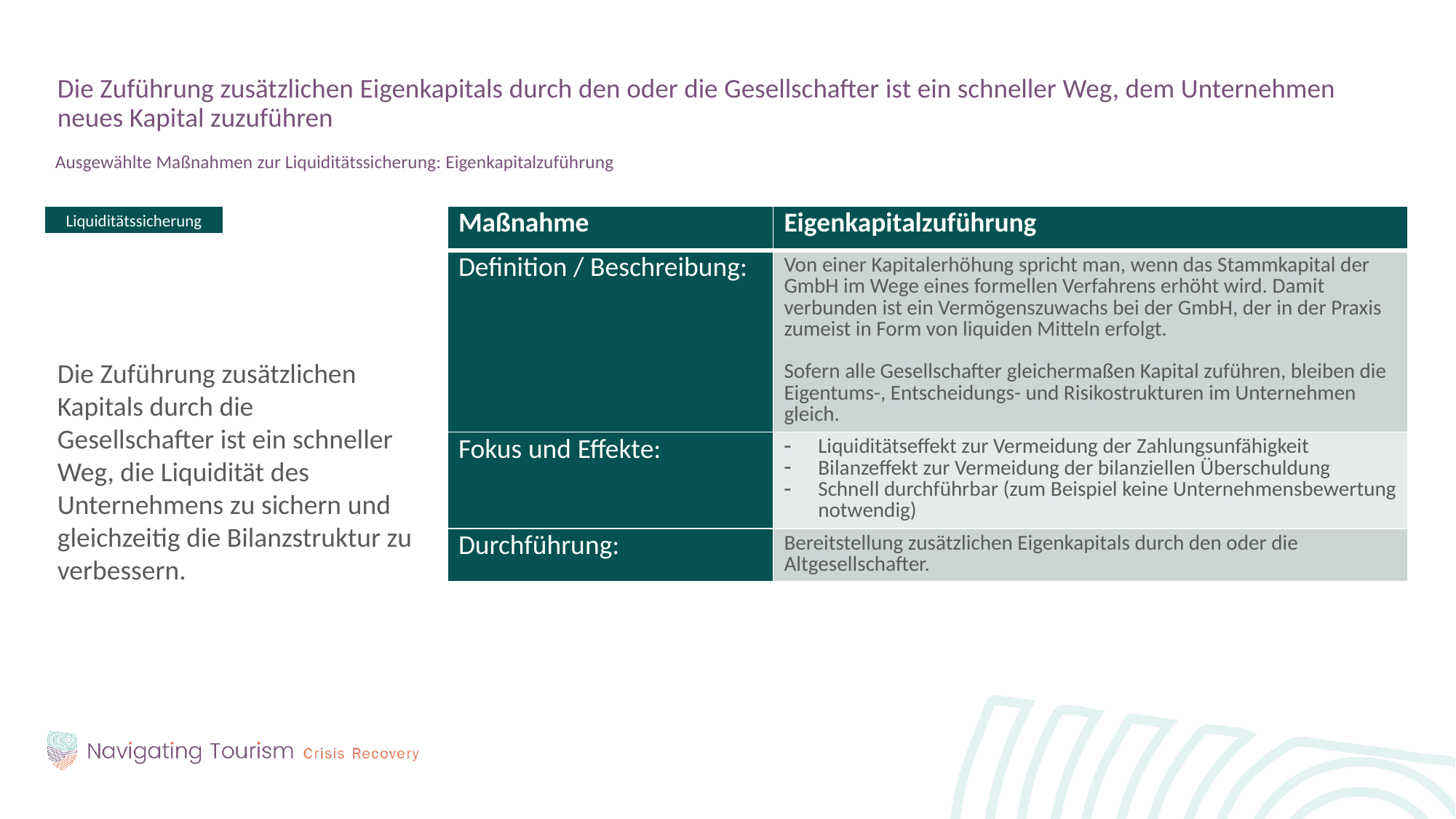

Die Zuführung zusätzlichen Eigenkapitals durch den oder die Gesellschafter ist ein schneller Weg, dem Unternehmen neues Kapital zuzuführen
Ausgewählte Maßnahmen zur Liquiditätssicherung: Eigenkapitalzuführung
Die Zuführung zusätzlichen Kapitals durch die Gesellschafter ist ein schneller Weg, die Liquidität des Unternehmens zu sichern und gleichzeitig die Bilanzstruktur zu verbessern.
Liquiditätssicherung
| Maßnahme | Eigenkapitalzuführung |
| --- | --- |
| Definition / Beschreibung: | Von einer Kapitalerhöhung spricht man, wenn das Stammkapital der GmbH im Wege eines formellen Verfahrens erhöht wird. Damit verbunden ist ein Vermögenszuwachs bei der GmbH, der in der Praxis zumeist in Form von liquiden Mitteln erfolgt. Sofern alle Gesellschafter gleichermaßen Kapital zuführen, bleiben die Eigentums-, Entscheidungs- und Risikostrukturen im Unternehmen gleich. |
| Fokus und Effekte: | Liquiditätseffekt zur Vermeidung der Zahlungsunfähigkeit Bilanzeffekt zur Vermeidung der bilanziellen Überschuldung Schnell durchführbar (zum Beispiel keine Unternehmensbewertung notwendig) |
| Durchführung: | Bereitstellung zusätzlichen Eigenkapitals durch den oder die Altgesellschafter. |